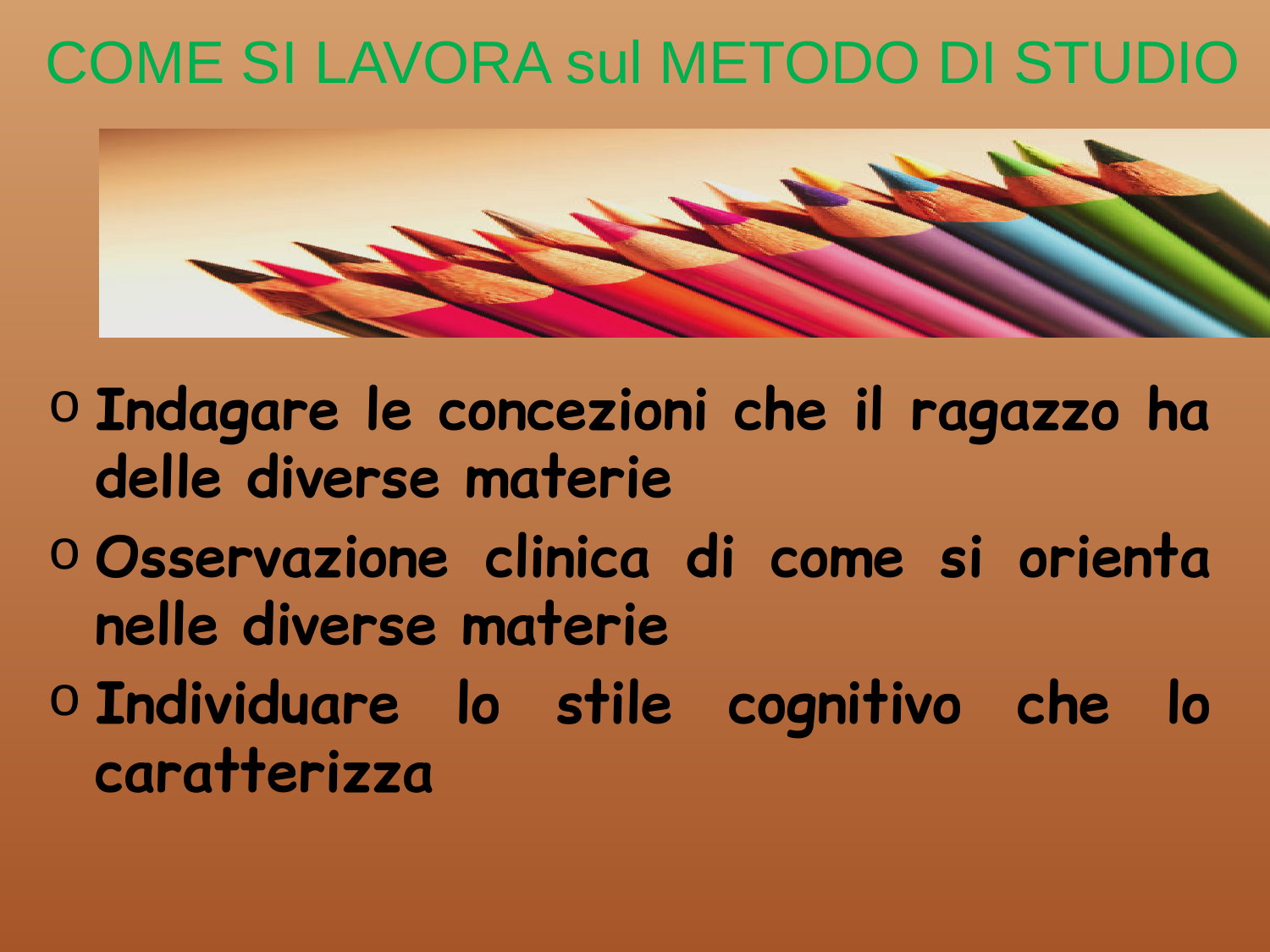

# COME SI LAVORA sul METODO DI STUDIO
Indagare le concezioni che il ragazzo ha delle diverse materie
Osservazione clinica di come si orienta nelle diverse materie
Individuare lo stile cognitivo che lo caratterizza